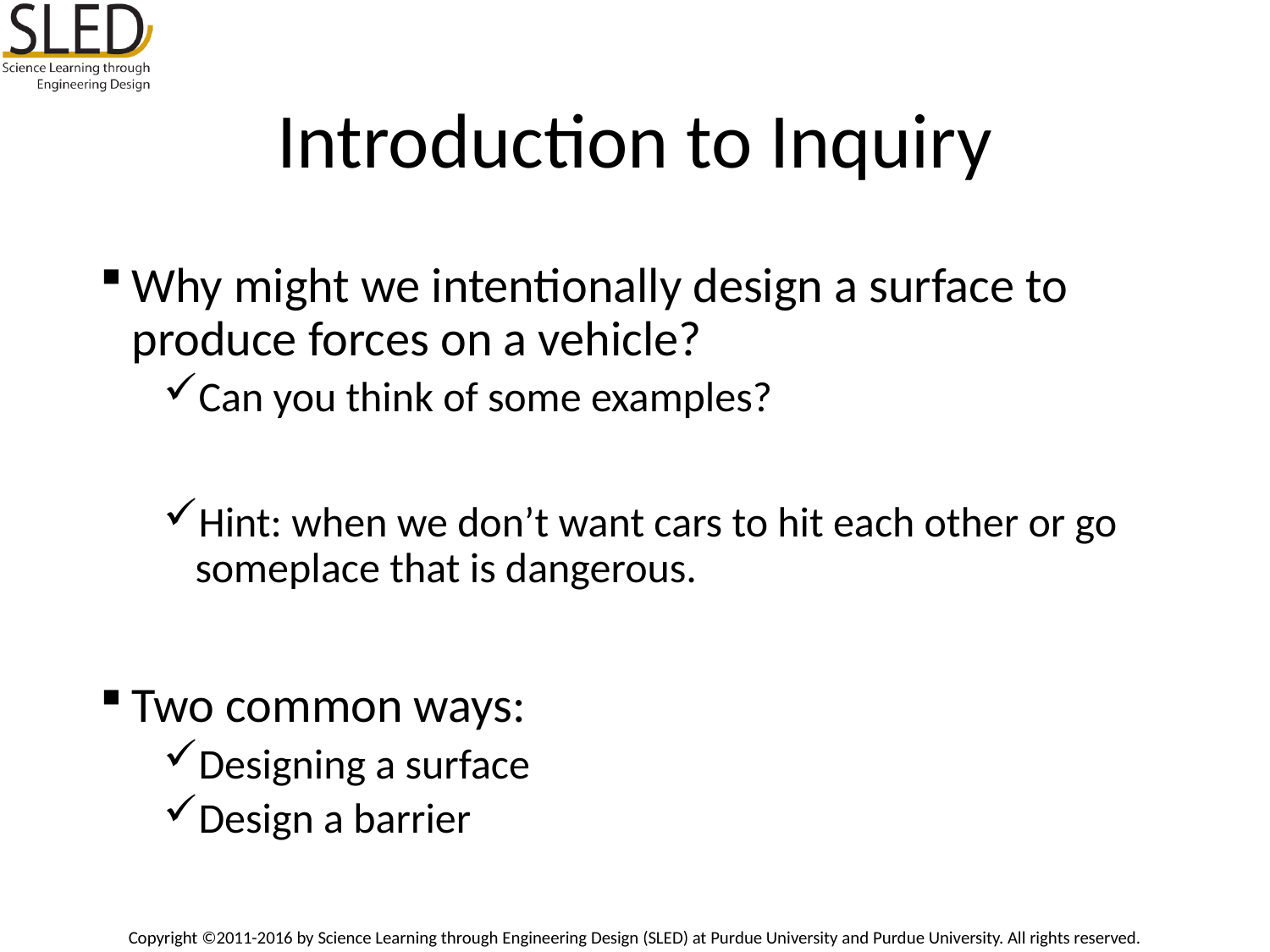

# Introduction to Inquiry
Why might we intentionally design a surface to produce forces on a vehicle?
Can you think of some examples?

Hint: when we don’t want cars to hit each other or go someplace that is dangerous.

Two common ways:
Designing a surface
Design a barrier